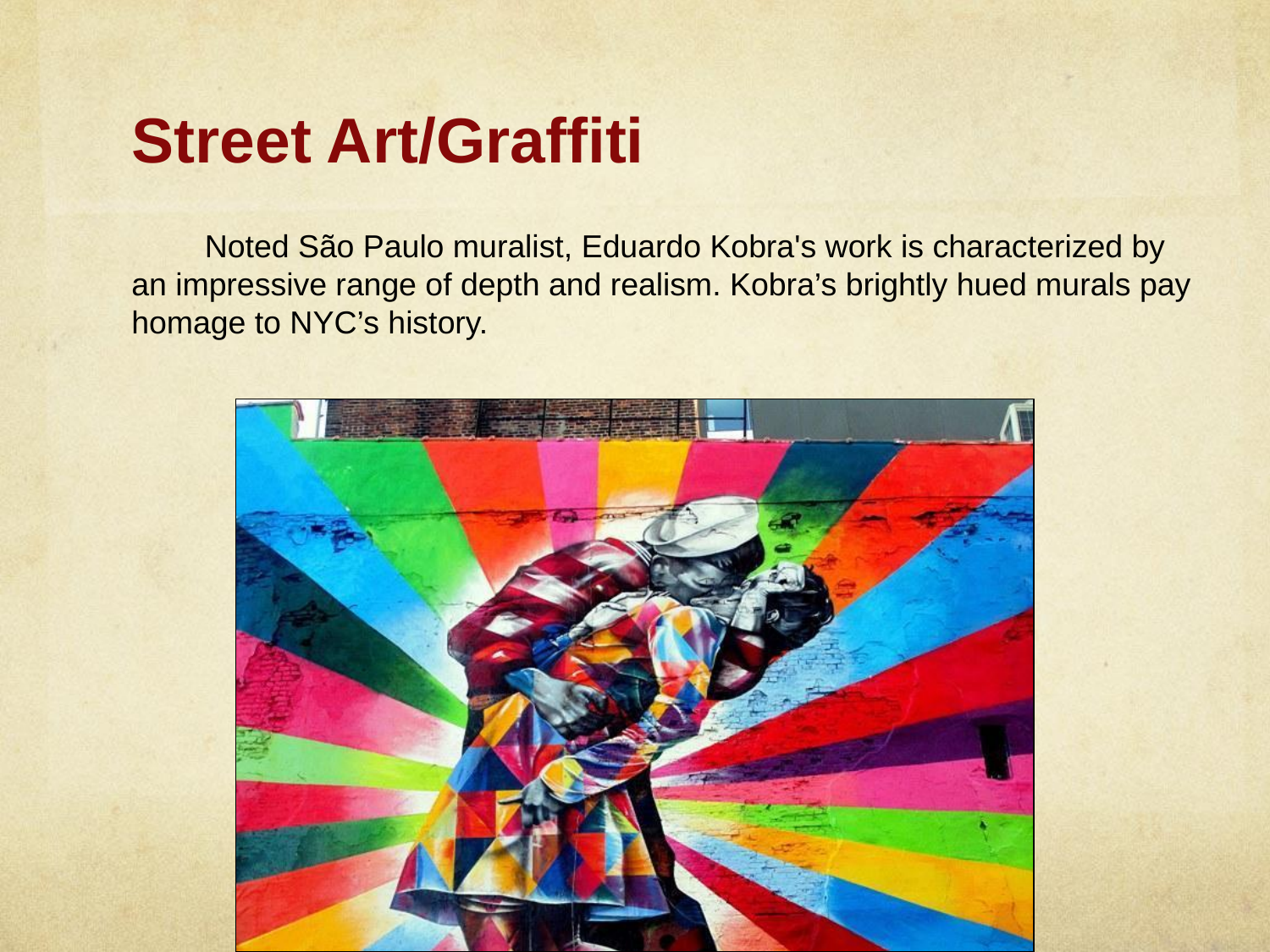

# Street Art/Graffiti
Noted São Paulo muralist, Eduardo Kobra's work is characterized by an impressive range of depth and realism. Kobra’s brightly hued murals pay homage to NYC’s history.